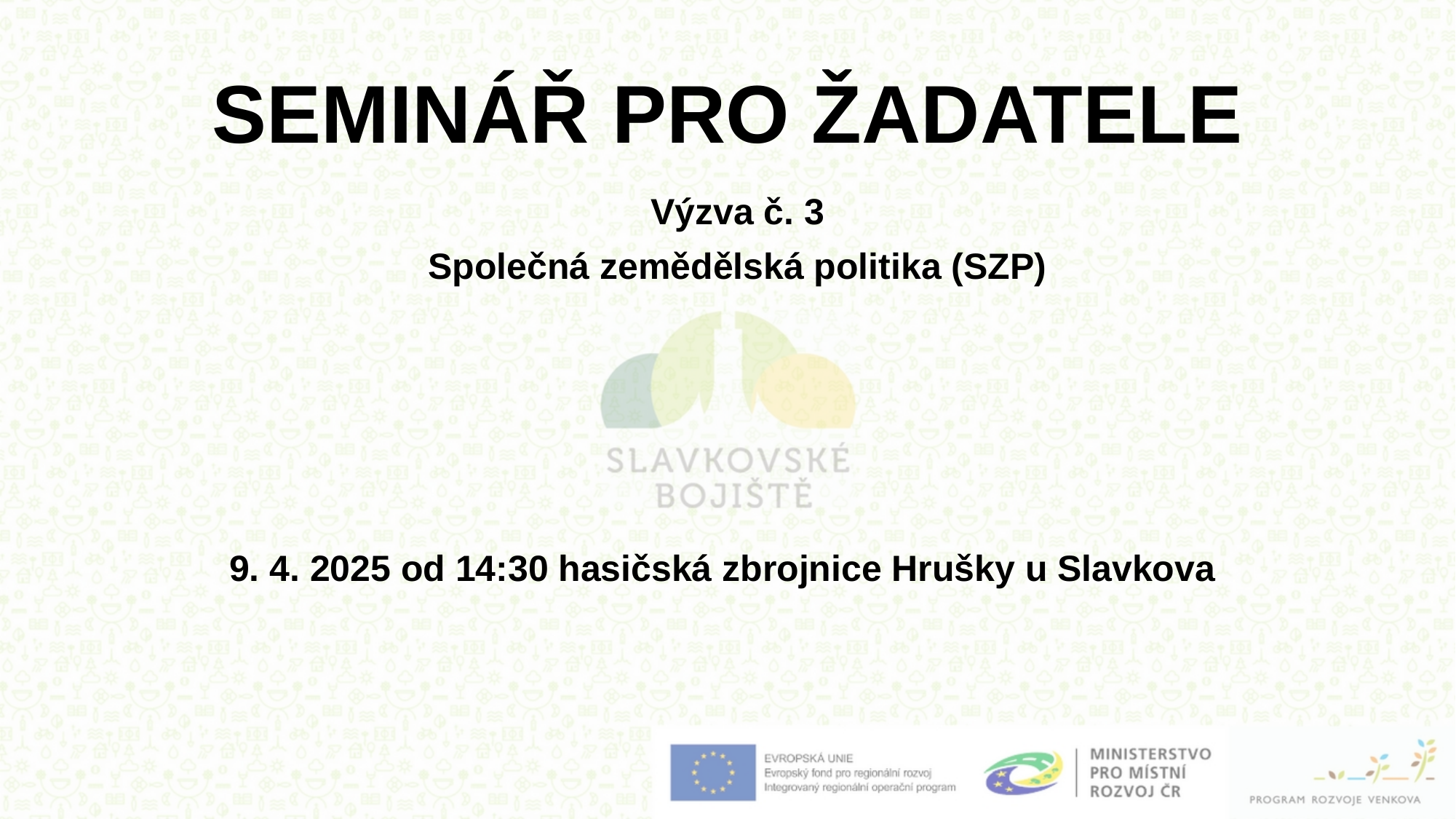

# SEMINÁŘ PRO ŽADATELE
Výzva č. 3
Společná zemědělská politika (SZP)

9. 4. 2025 od 14:30 hasičská zbrojnice Hrušky u Slavkova